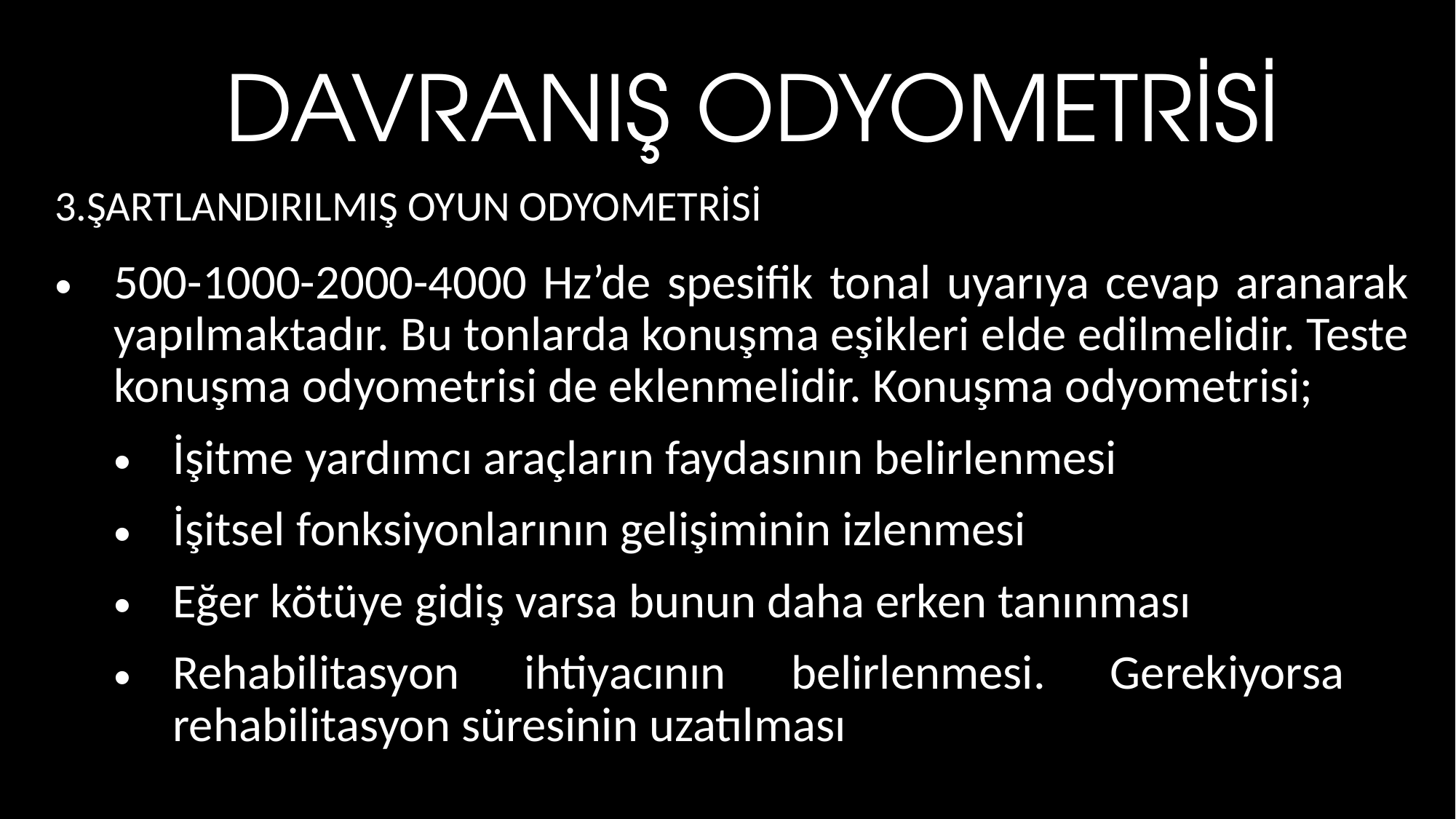

# Davranış odyometrisi
3.ŞARTLANDIRILMIŞ OYUN ODYOMETRİSİ
500-1000-2000-4000 Hz’de spesifik tonal uyarıya cevap aranarak yapılmaktadır. Bu tonlarda konuşma eşikleri elde edilmelidir. Teste konuşma odyometrisi de eklenmelidir. Konuşma odyometrisi;
İşitme yardımcı araçların faydasının belirlenmesi
İşitsel fonksiyonlarının gelişiminin izlenmesi
Eğer kötüye gidiş varsa bunun daha erken tanınması
Rehabilitasyon ihtiyacının belirlenmesi. Gerekiyorsa  rehabilitasyon süresinin uzatılması